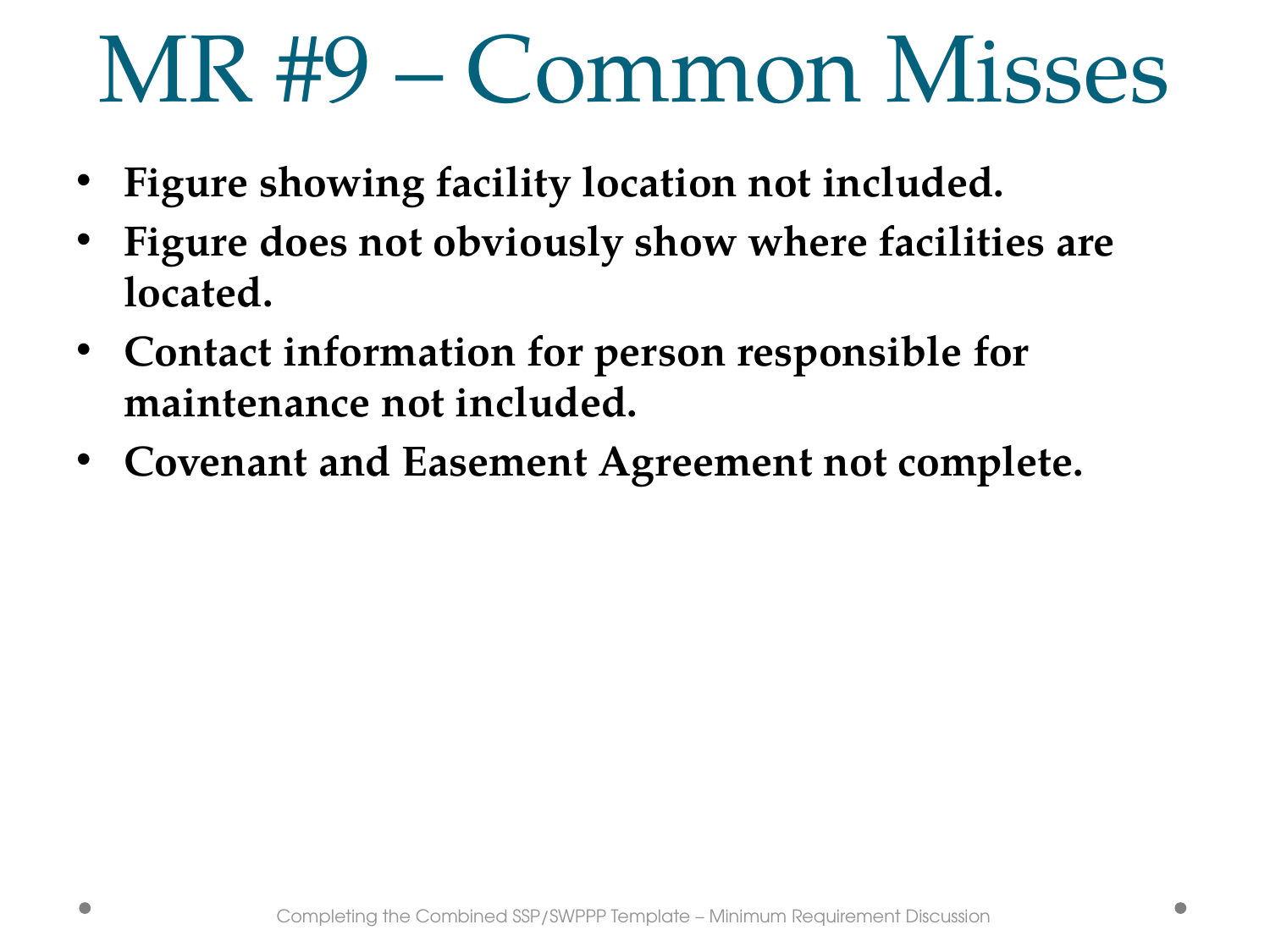

# MR #9 – Common Misses
Figure showing facility location not included.
Figure does not obviously show where facilities are located.
Contact information for person responsible for maintenance not included.
Covenant and Easement Agreement not complete.

Completing the Combined SSP/SWPPP Template – Minimum Requirement Discussion